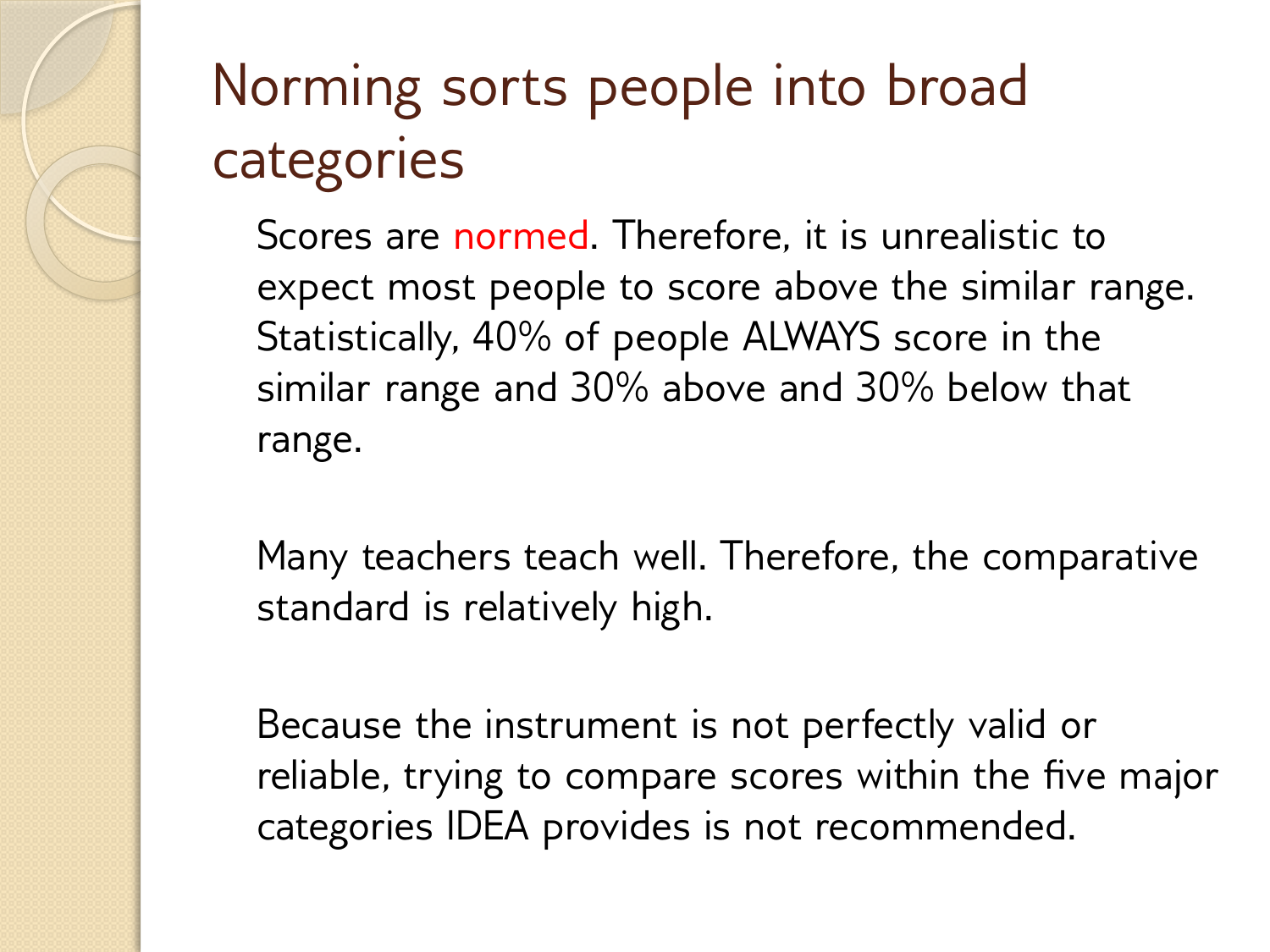

# Norming sorts people into broad categories
	Scores are normed. Therefore, it is unrealistic to expect most people to score above the similar range. Statistically, 40% of people ALWAYS score in the similar range and 30% above and 30% below that range.

	Many teachers teach well. Therefore, the comparative standard is relatively high.

	Because the instrument is not perfectly valid or reliable, trying to compare scores within the five major categories IDEA provides is not recommended.